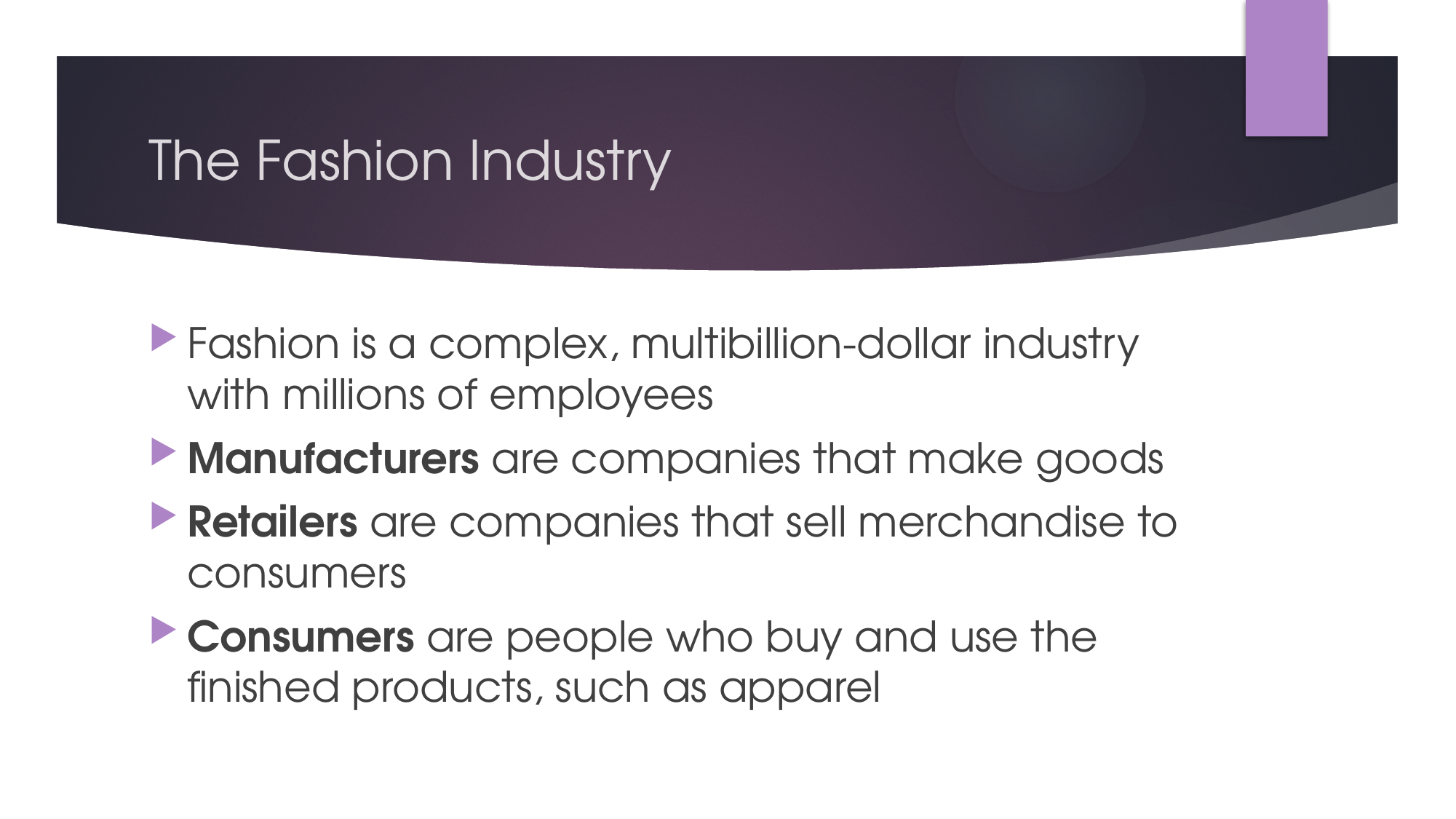

# The Fashion Industry
Fashion is a complex, multibillion-dollar industry with millions of employees
Manufacturers are companies that make goods
Retailers are companies that sell merchandise to consumers
Consumers are people who buy and use the finished products, such as apparel